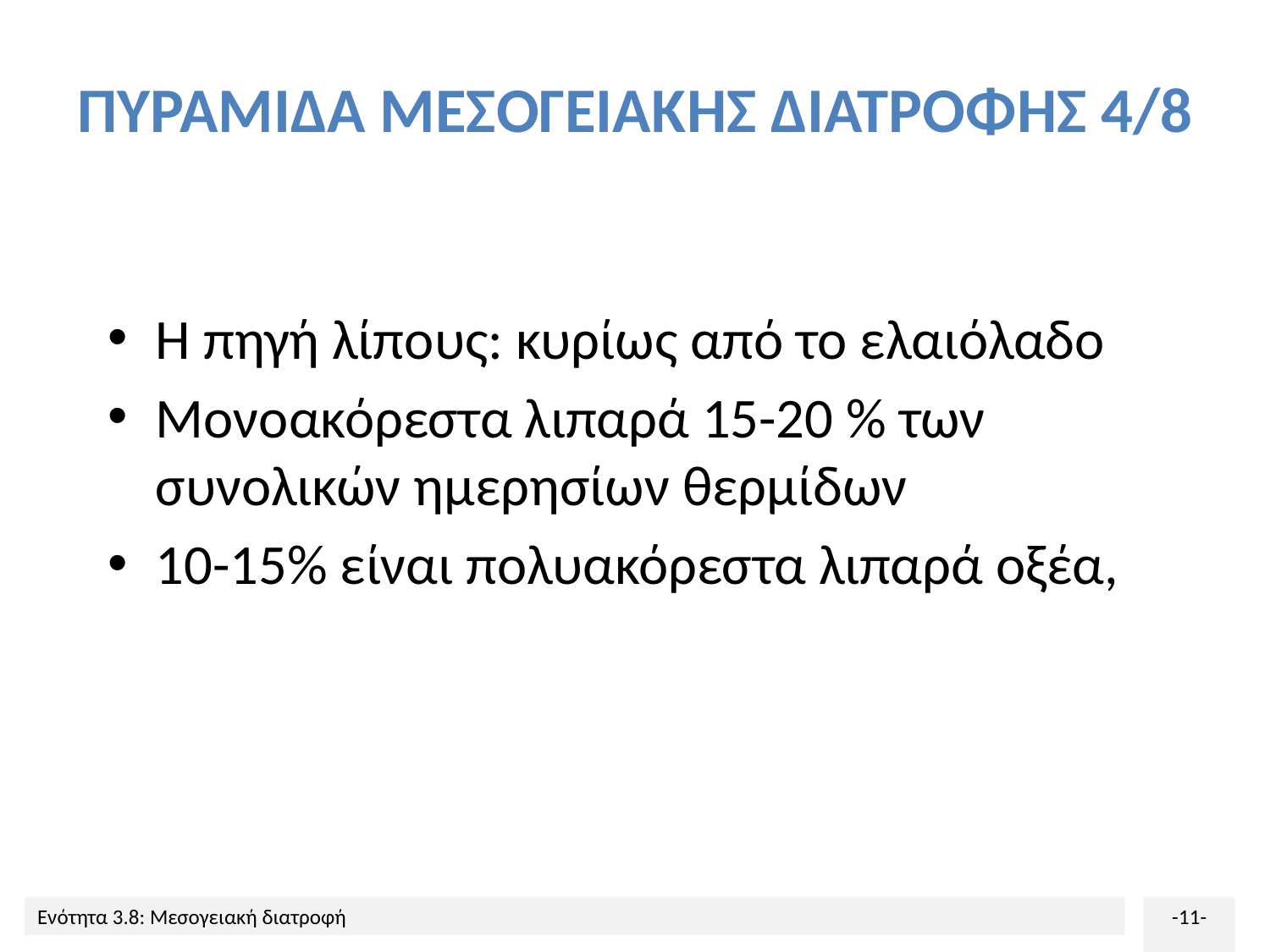

# ΠΥΡΑΜΙΔΑ ΜΕΣΟΓΕΙΑΚΗΣ ΔΙΑΤΡΟΦΗΣ 4/8
Η πηγή λίπους: κυρίως από το ελαιόλαδο
Μονοακόρεστα λιπαρά 15-20 % των συνολικών ημερησίων θερμίδων
10-15% είναι πολυακόρεστα λιπαρά οξέα,